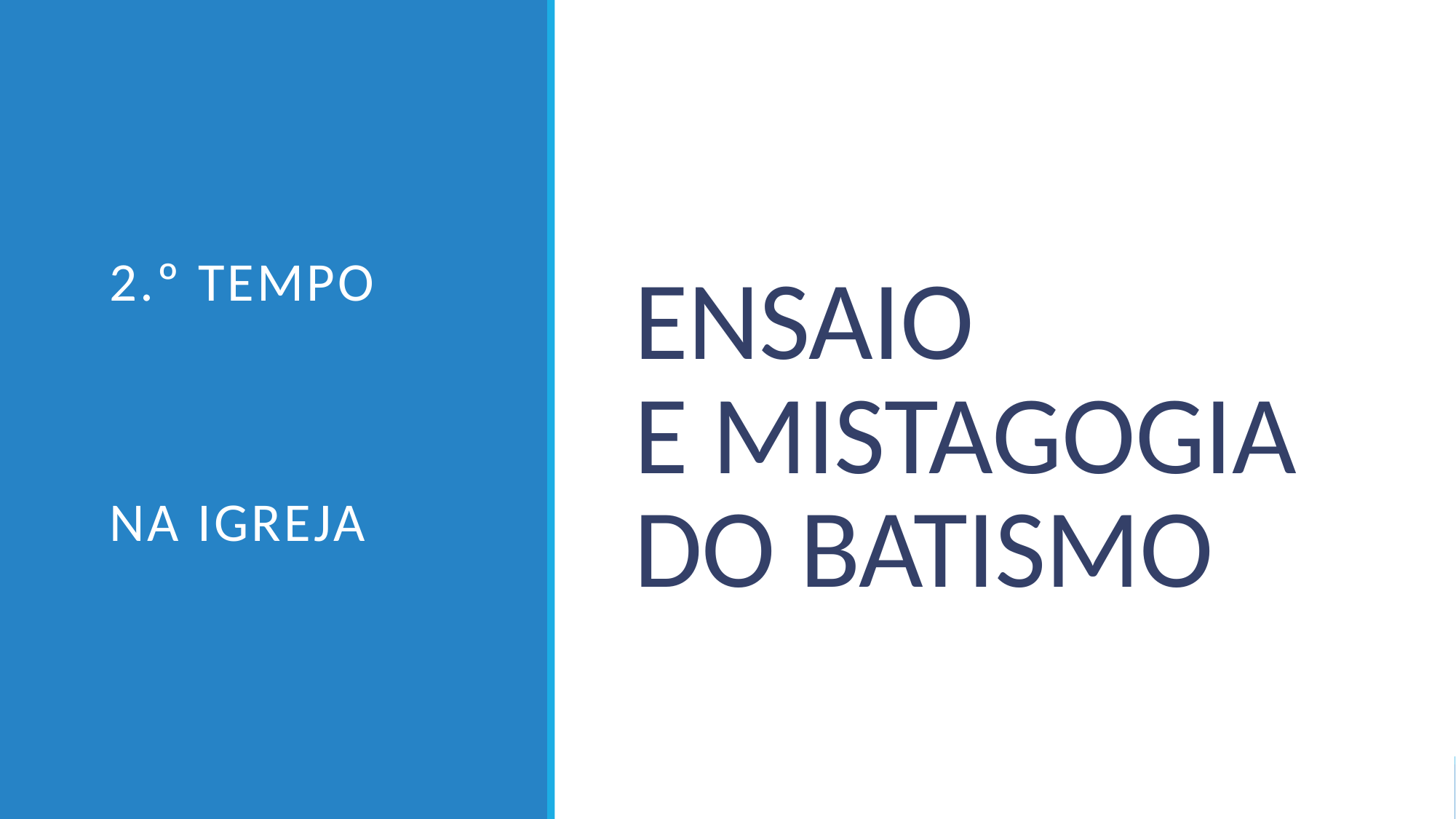

# ENSAIO E MISTAGOGIA DO BATISMO
2.º TEMPO

NA IGREJA